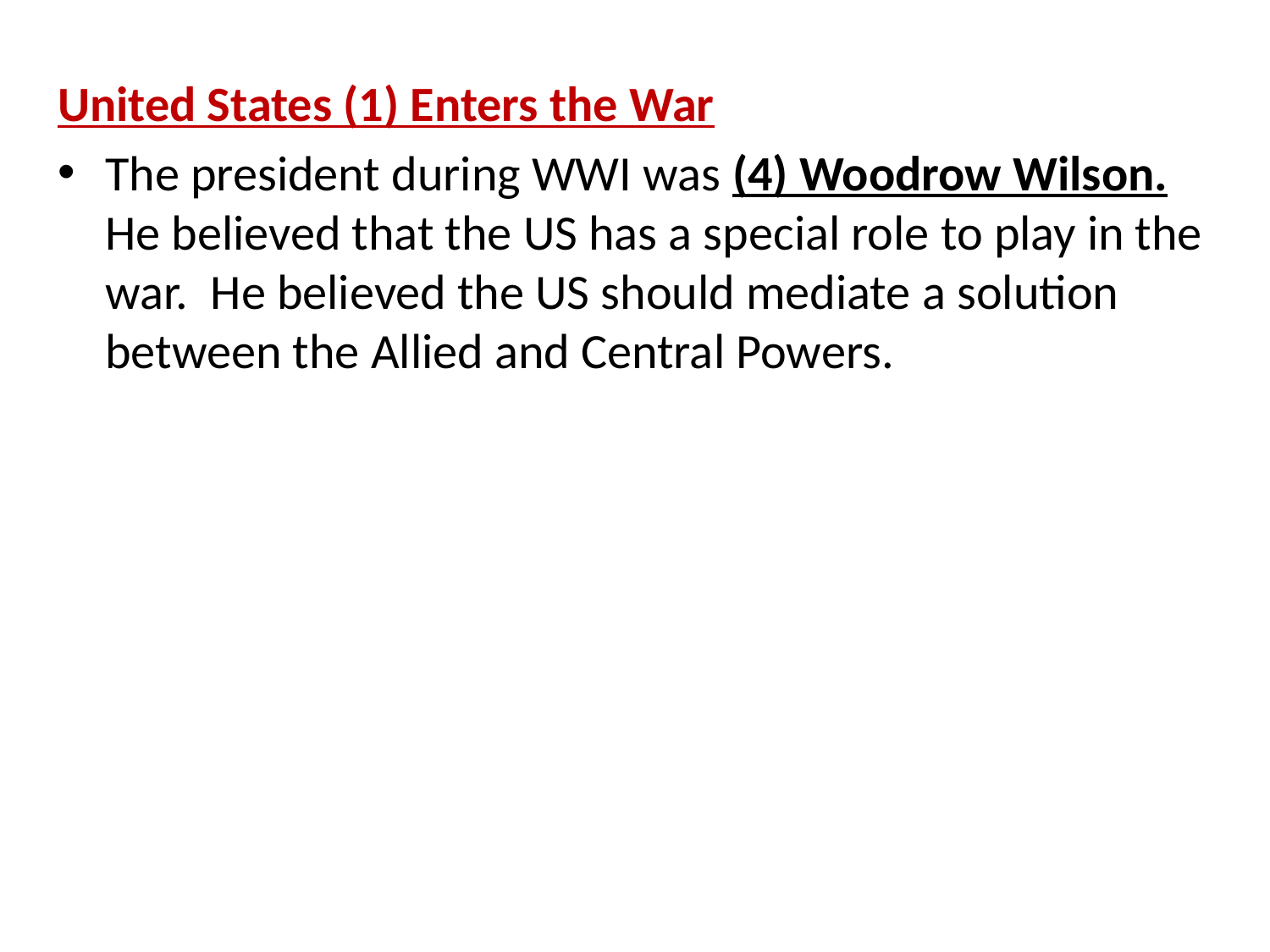

United States (1) Enters the War
The president during WWI was (4) Woodrow Wilson. He believed that the US has a special role to play in the war.  He believed the US should mediate a solution between the Allied and Central Powers.